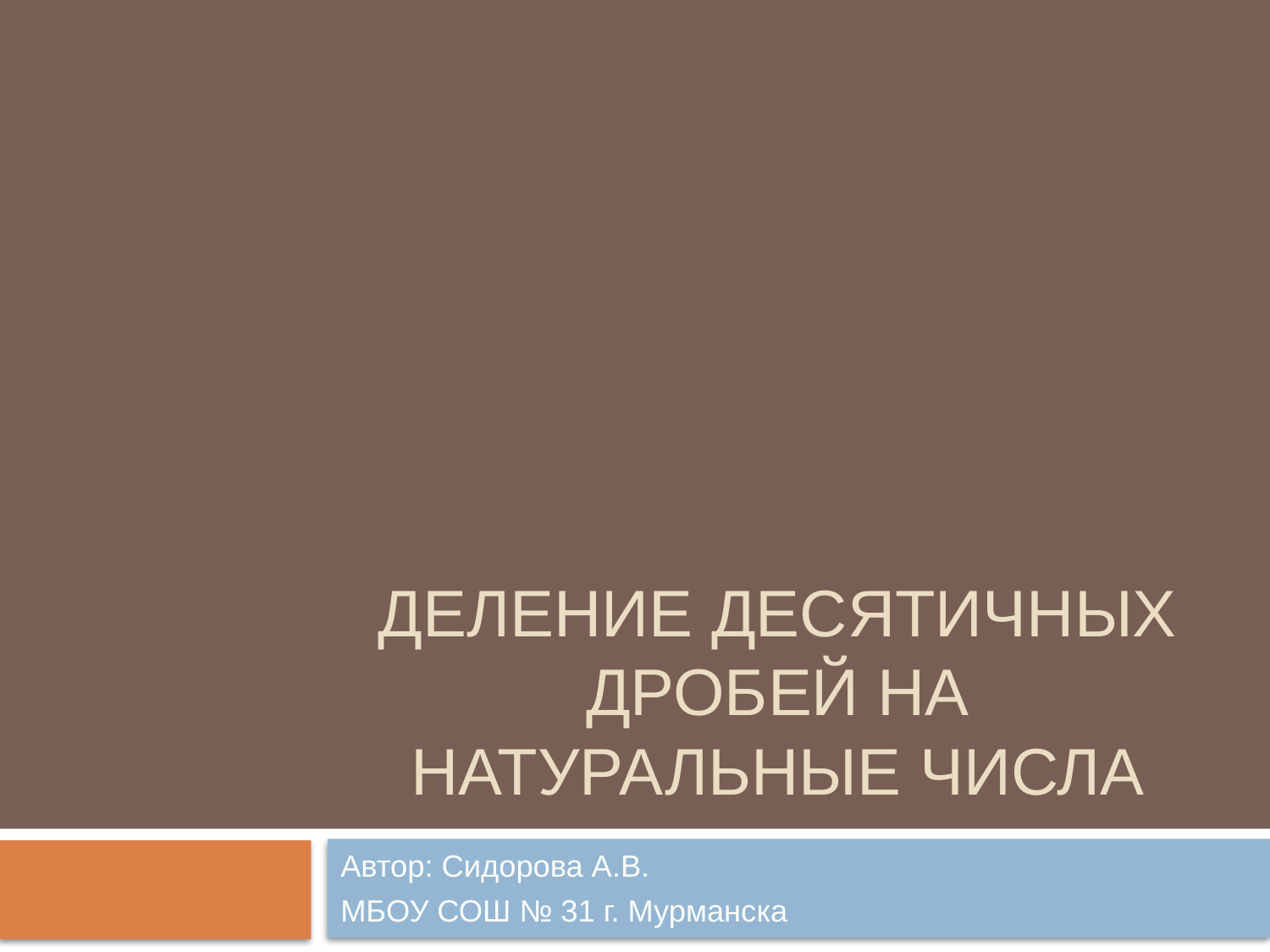

# Деление десятичных дробей на натуральные числа
Автор: Сидорова А.В.
МБОУ СОШ № 31 г. Мурманска